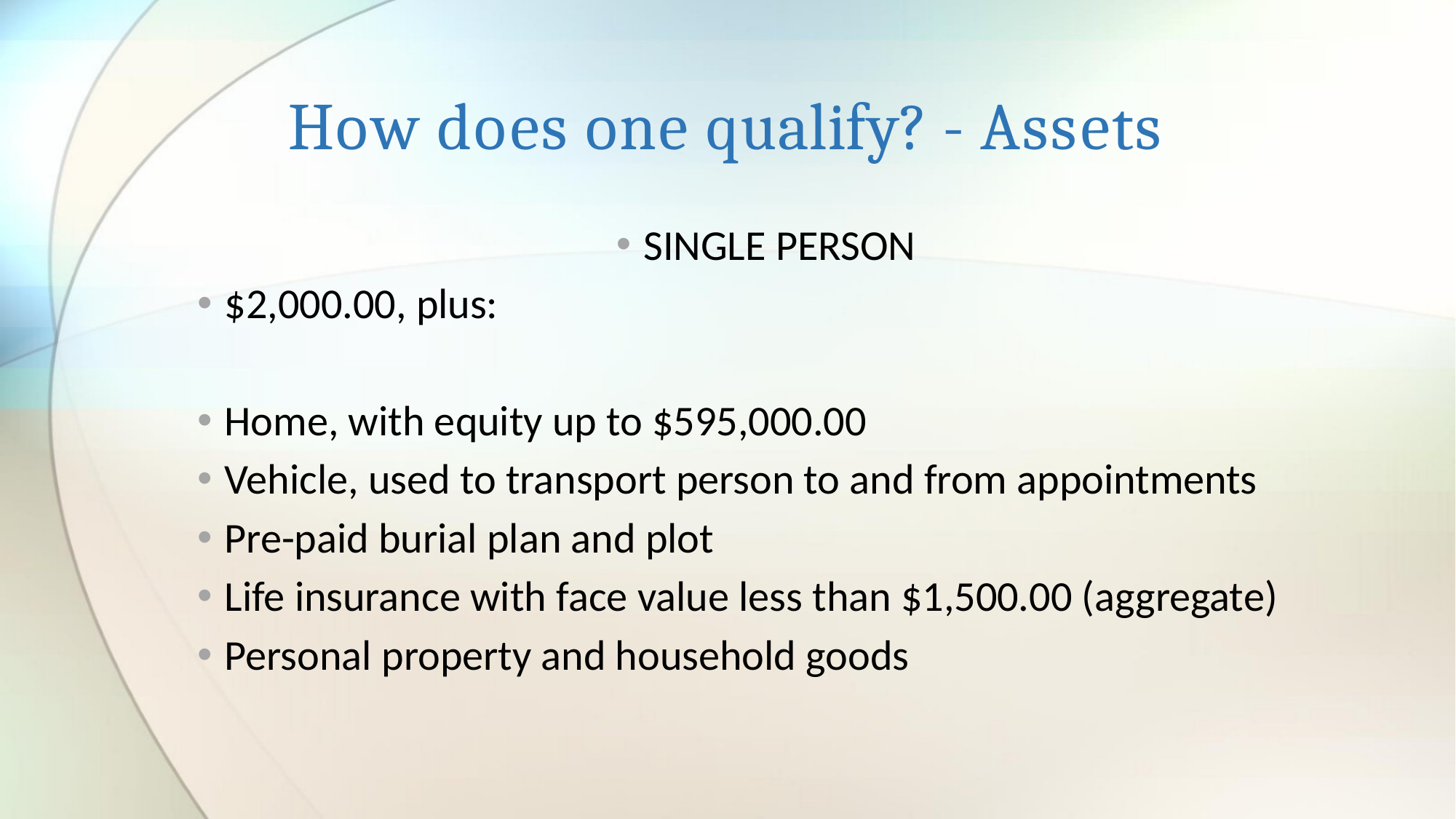

# How does one qualify? - Assets
SINGLE PERSON
$2,000.00, plus:

Home, with equity up to $595,000.00
Vehicle, used to transport person to and from appointments
Pre-paid burial plan and plot
Life insurance with face value less than $1,500.00 (aggregate)
Personal property and household goods